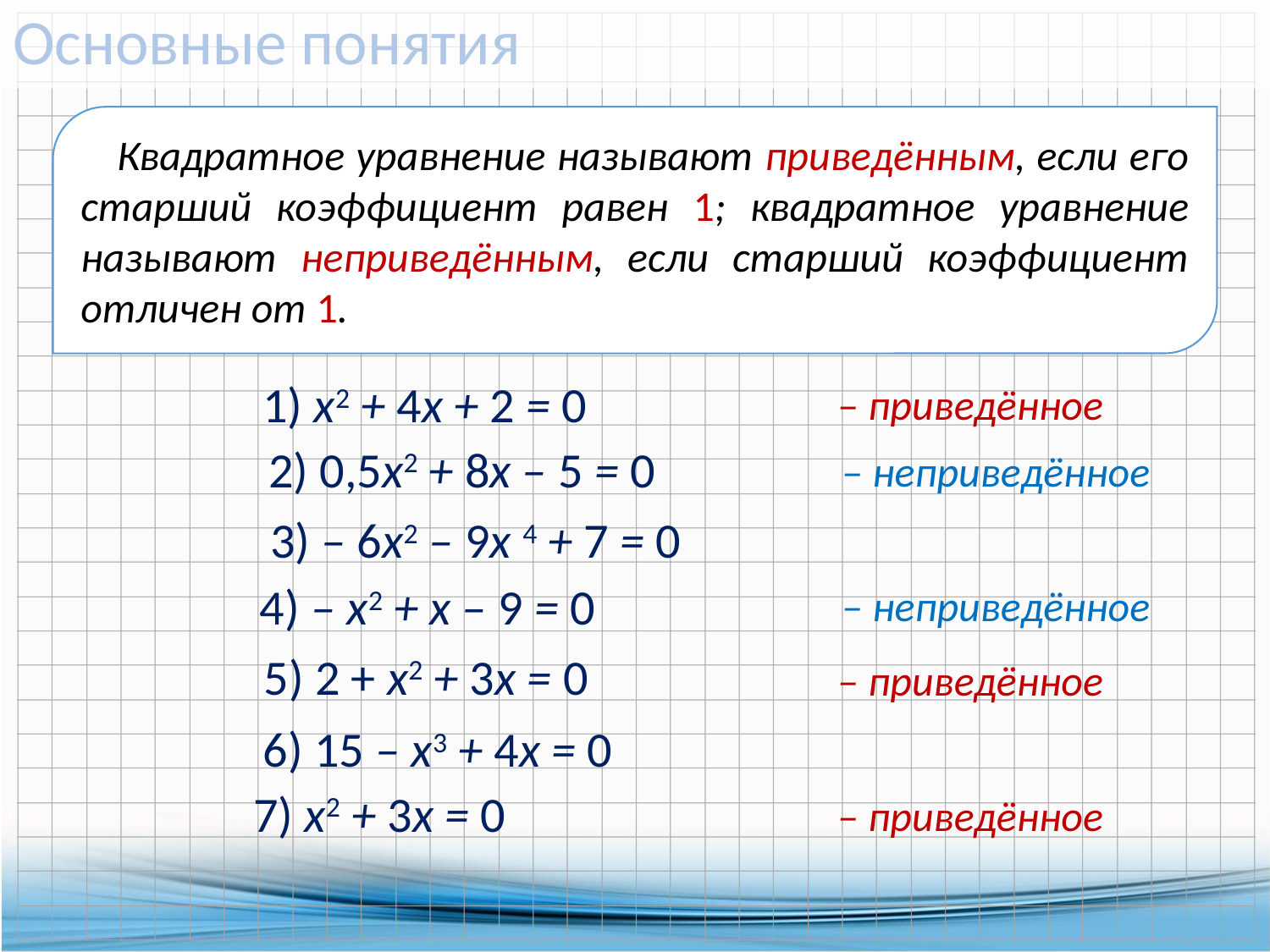

# Основные понятия
 Квадратное уравнение называют приведённым, если его старший коэффициент равен 1; квадратное уравнение называют неприведённым, если старший коэффициент отличен от 1.
1) х2 + 4х + 2 = 0
– приведённое
2) 0,5х2 + 8х – 5 = 0
– неприведённое
3) – 6х2 – 9х 4 + 7 = 0
4) – х2 + х – 9 = 0
– неприведённое
5) 2 + х2 + 3х = 0
– приведённое
6) 15 – х3 + 4х = 0
7) х2 + 3х = 0
– приведённое